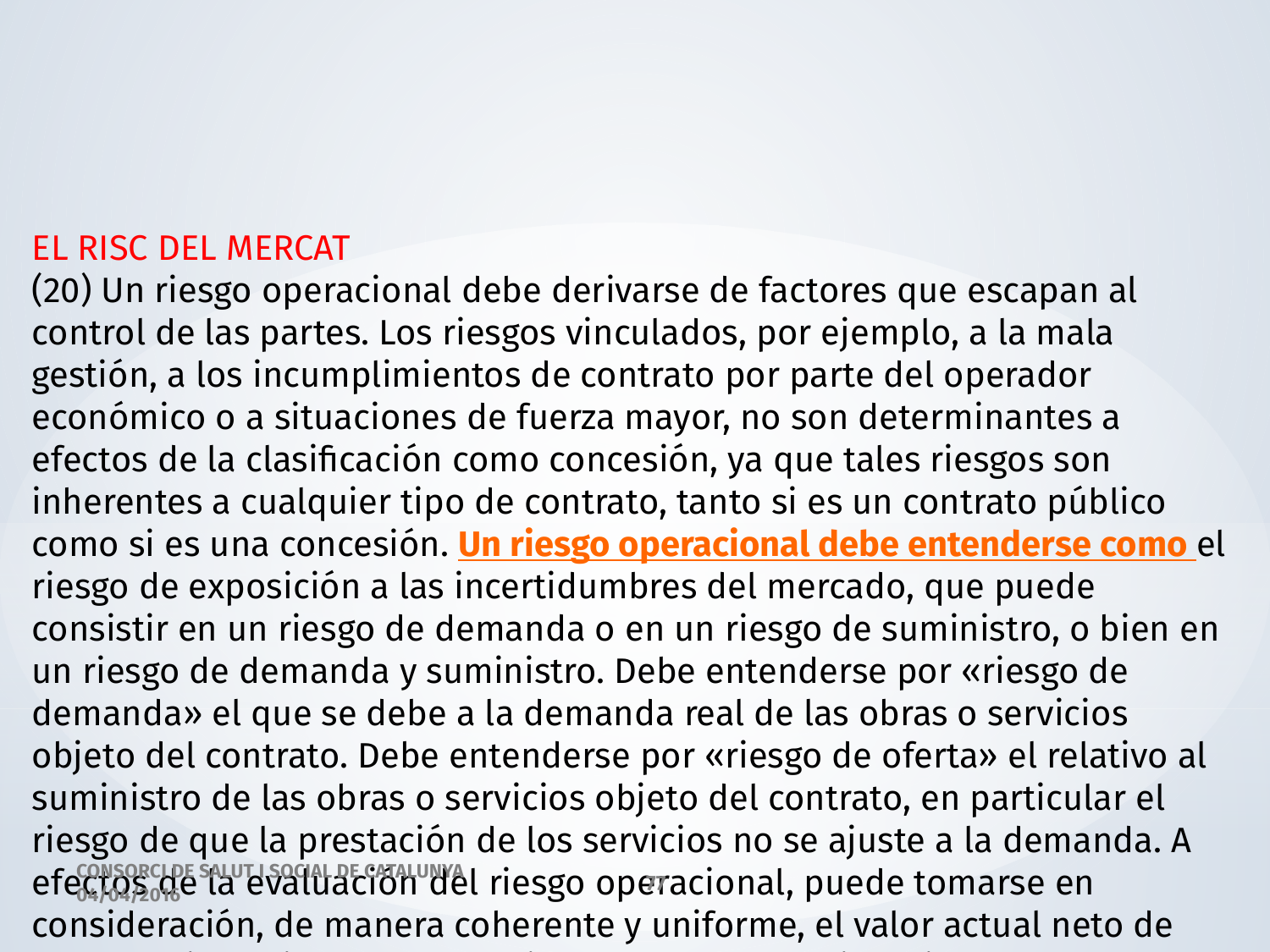

EL RISC DEL MERCAT
(20) Un riesgo operacional debe derivarse de factores que escapan al control de las partes. Los riesgos vinculados, por ejemplo, a la mala gestión, a los incumplimientos de contrato por parte del operador económico o a situaciones de fuerza mayor, no son determinantes a efectos de la clasificación como concesión, ya que tales riesgos son inherentes a cualquier tipo de contrato, tanto si es un contrato público como si es una concesión. Un riesgo operacional debe entenderse como el riesgo de exposición a las incertidumbres del mercado, que puede consistir en un riesgo de demanda o en un riesgo de suministro, o bien en un riesgo de demanda y suministro. Debe entenderse por «riesgo de demanda» el que se debe a la demanda real de las obras o servicios objeto del contrato. Debe entenderse por «riesgo de oferta» el relativo al suministro de las obras o servicios objeto del contrato, en particular el riesgo de que la prestación de los servicios no se ajuste a la demanda. A efectos de la evaluación del riesgo operacional, puede tomarse en consideración, de manera coherente y uniforme, el valor actual neto de todas las inversiones, costes e ingresos del concesionario.
CONSORCI DE SALUT I SOCIAL DE CATALUNYA  04/04/2016
77